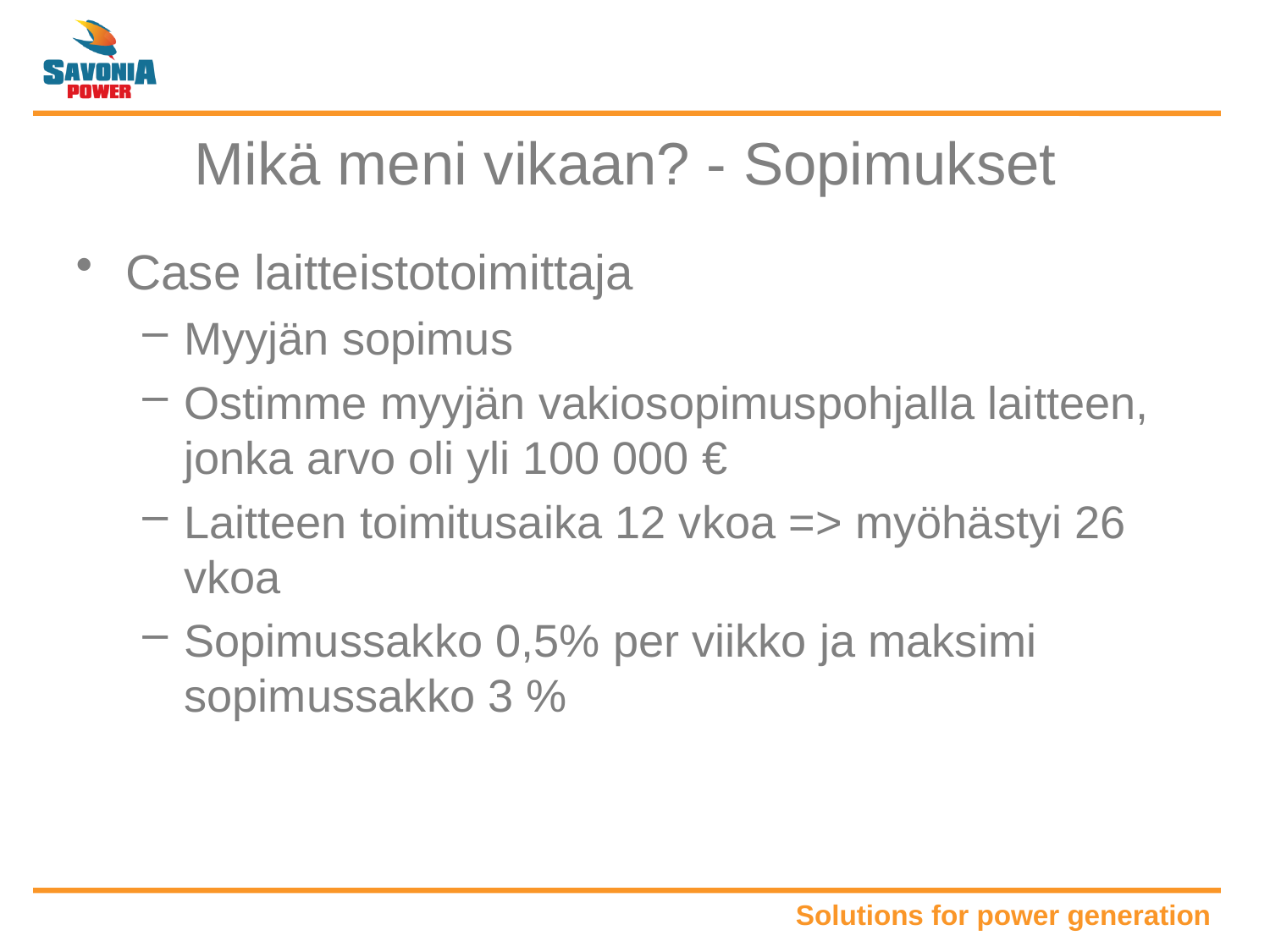

# Mikä meni vikaan? - Sopimukset
Case laitteistotoimittaja
Myyjän sopimus
Ostimme myyjän vakiosopimuspohjalla laitteen, jonka arvo oli yli 100 000 €
Laitteen toimitusaika 12 vkoa => myöhästyi 26 vkoa
Sopimussakko 0,5% per viikko ja maksimi sopimussakko 3 %